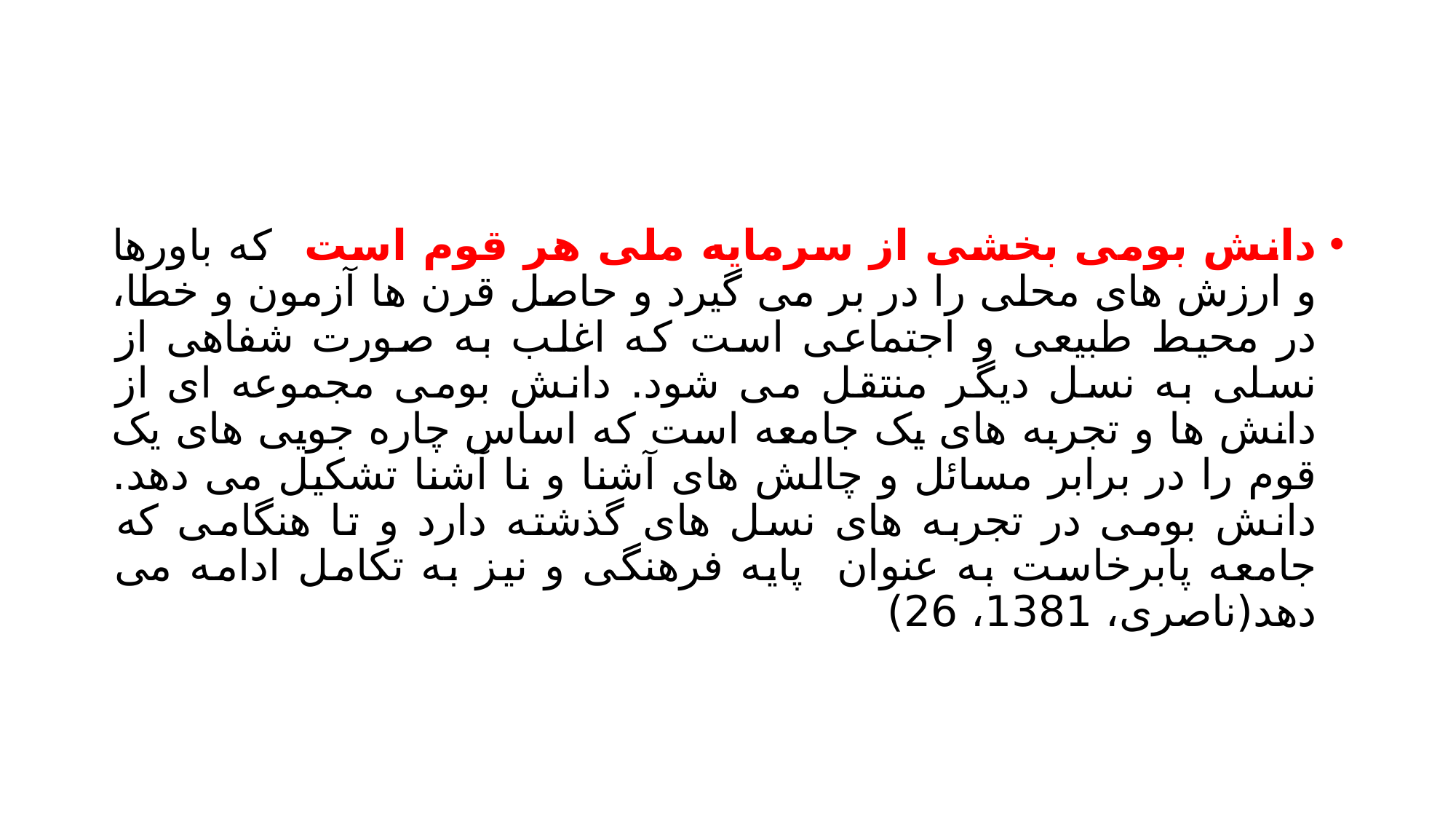

#
دانش بومی بخشی از سرمایه ملی هر قوم است  که باورها و ارزش های محلی را در بر می گیرد و حاصل قرن ها آزمون و خطا، در محیط طبیعی و اجتماعی است که اغلب به صورت شفاهی از نسلی به نسل دیگر منتقل می شود. دانش بومی مجموعه ای از دانش ها و تجربه های یک جامعه است که اساس چاره جویی های یک قوم را در برابر مسائل و چالش های آشنا و نا آشنا تشکیل می دهد. دانش بومی در تجربه های نسل های گذشته دارد و تا هنگامی که جامعه پابرخاست به عنوان  پایه فرهنگی و نیز به تکامل ادامه می دهد(ناصری، 1381، 26)